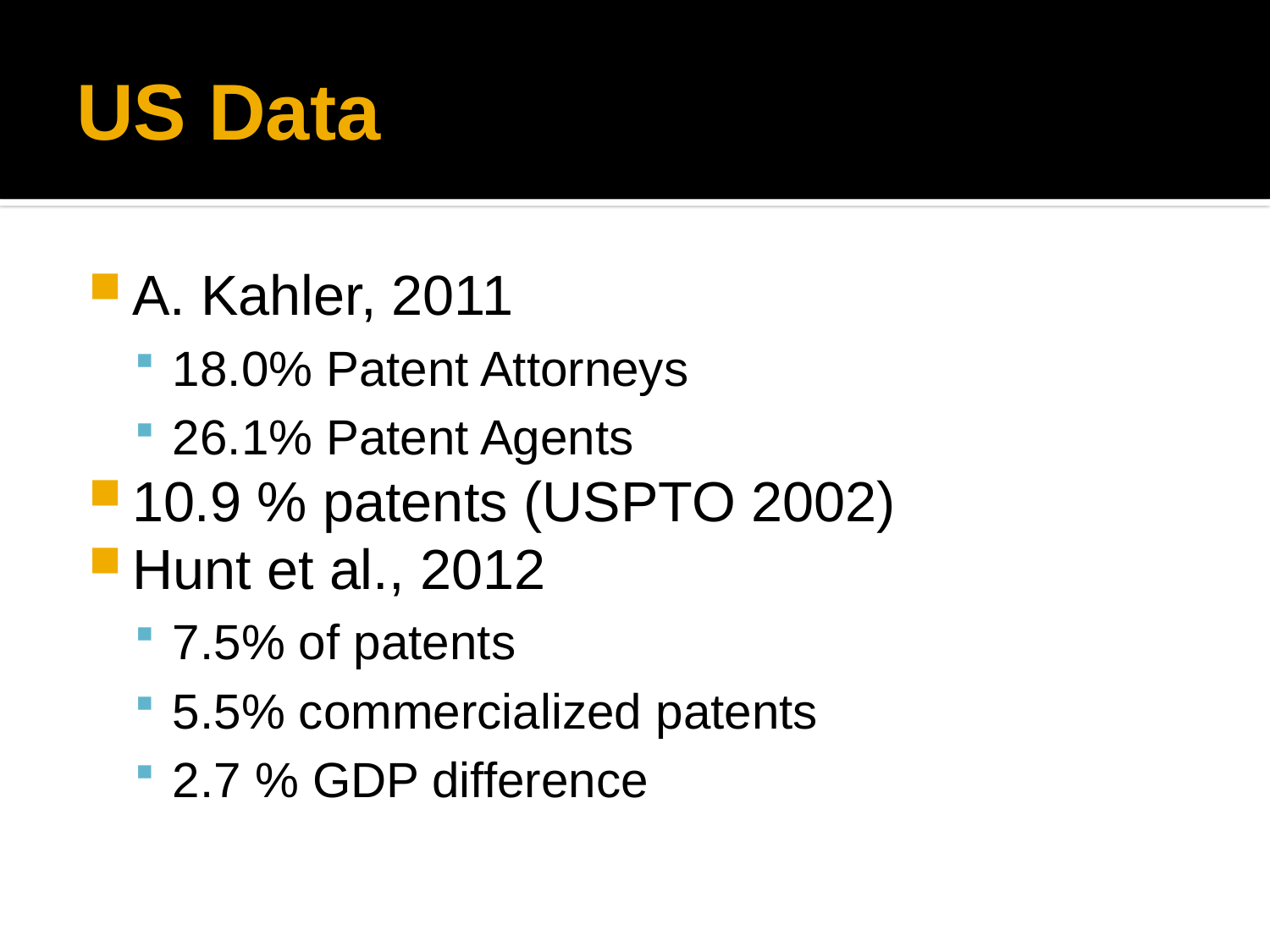

# US Data
A. Kahler, 2011
18.0% Patent Attorneys
26.1% Patent Agents
10.9 % patents (USPTO 2002)
Hunt et al., 2012
7.5% of patents
5.5% commercialized patents
2.7 % GDP difference